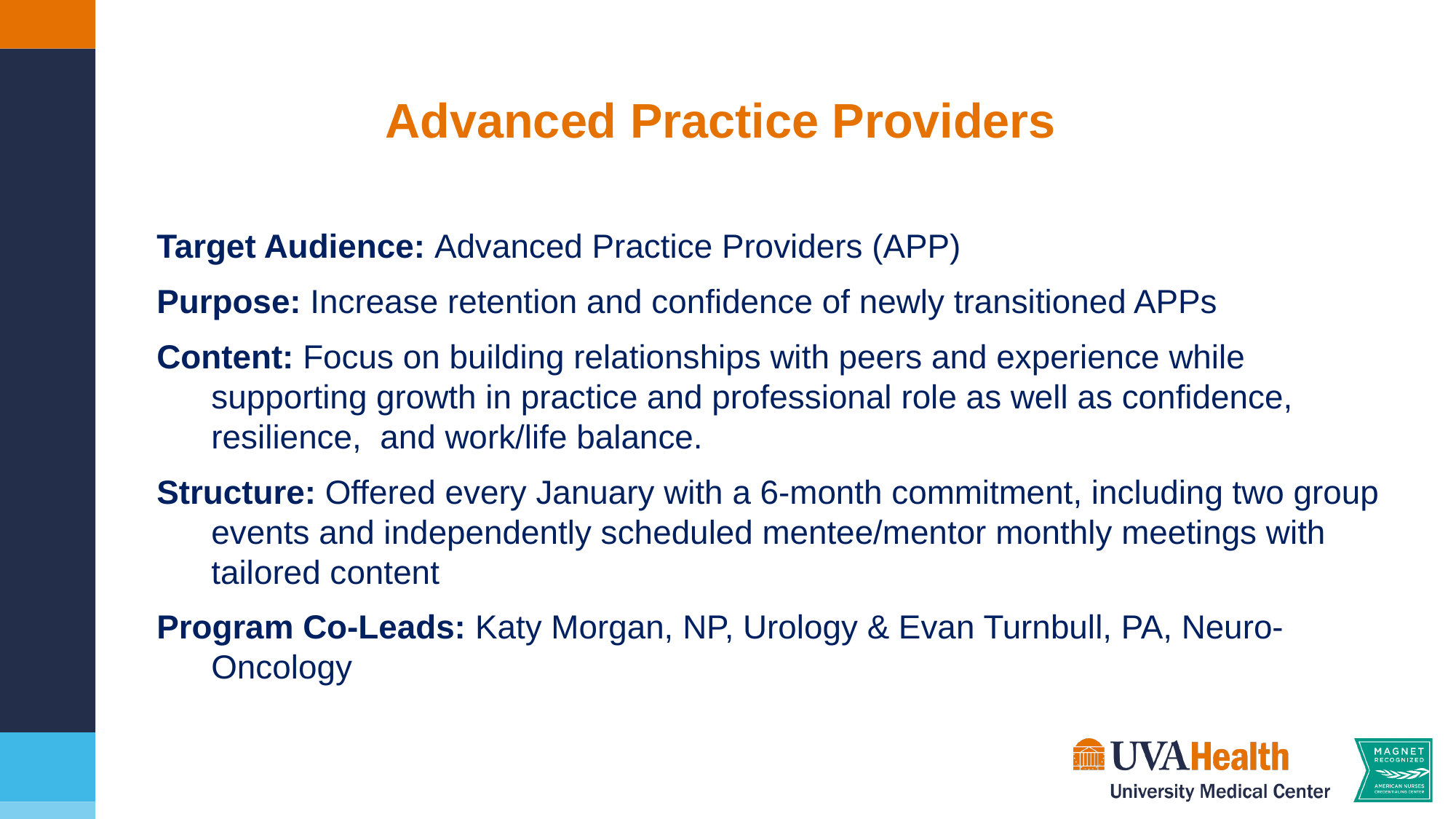

Advanced Practice Providers

Target Audience: Advanced Practice Providers (APP)
Purpose: Increase retention and confidence of newly transitioned APPs
Content: Focus on building relationships with peers and experience while supporting growth in practice and professional role as well as confidence, resilience,  and work/life balance.
Structure: Offered every January with a 6-month commitment, including two group events and independently scheduled mentee/mentor monthly meetings with tailored content
Program Co-Leads: Katy Morgan, NP, Urology & Evan Turnbull, PA, Neuro-Oncology